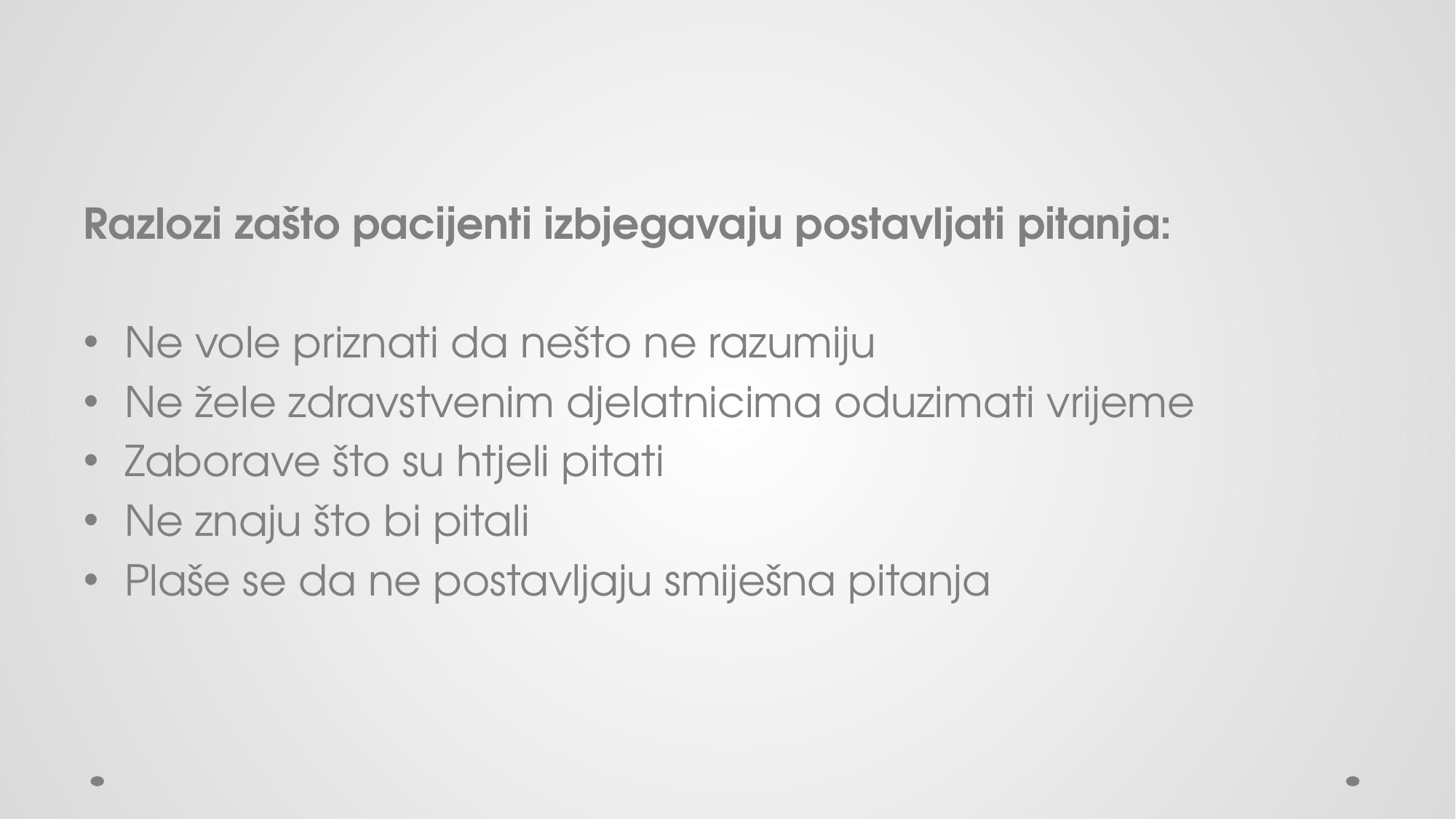

#
Razlozi zašto pacijenti izbjegavaju postavljati pitanja:

Ne vole priznati da nešto ne razumiju
Ne žele zdravstvenim djelatnicima oduzimati vrijeme
Zaborave što su htjeli pitati
Ne znaju što bi pitali
Plaše se da ne postavljaju smiješna pitanja